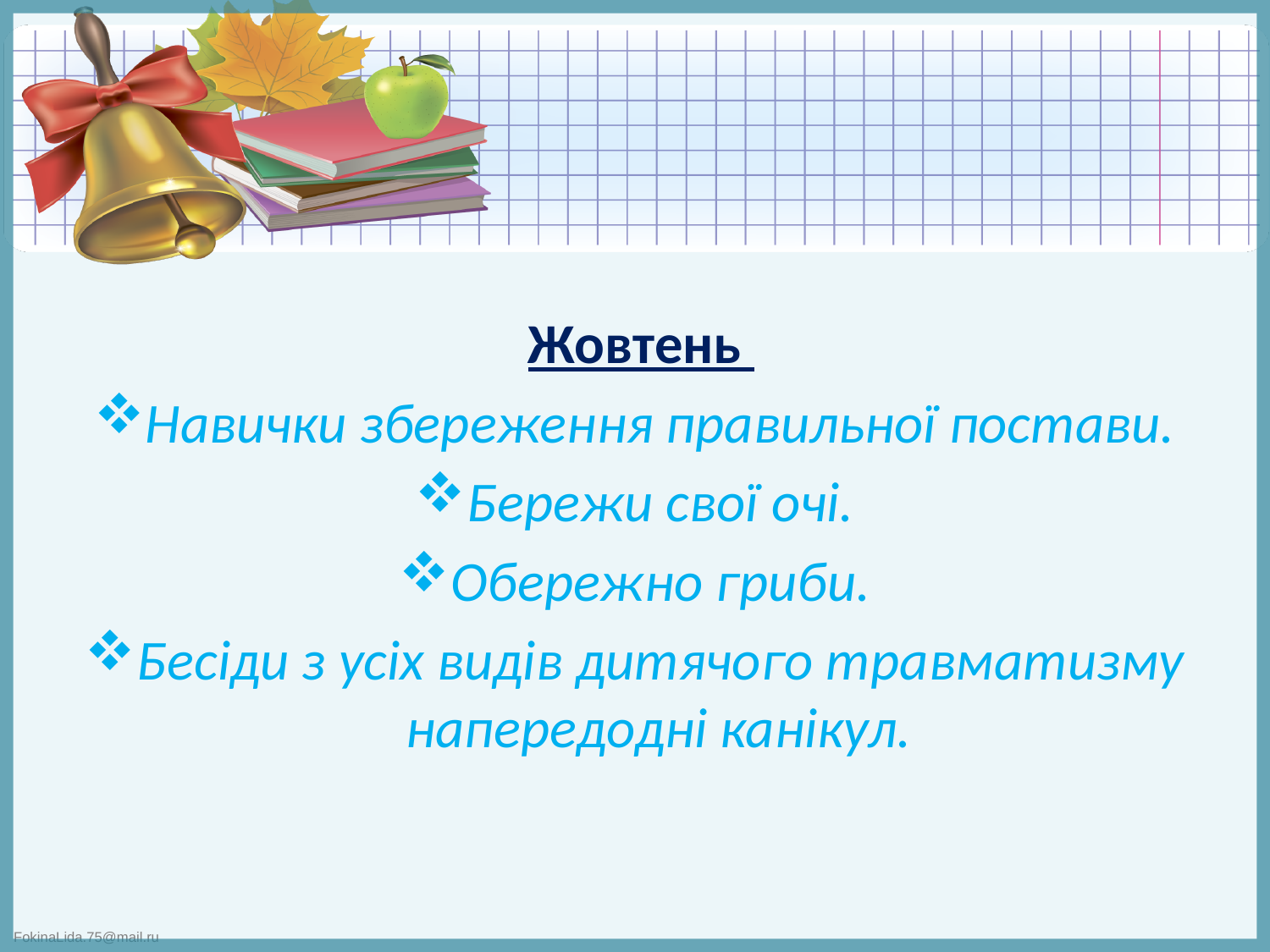

#

 Жовтень
Навички збереження правильної постави.
Бережи свої очі.
Обережно гриби.
Бесіди з усіх видів дитячого травматизму напередодні канікул.